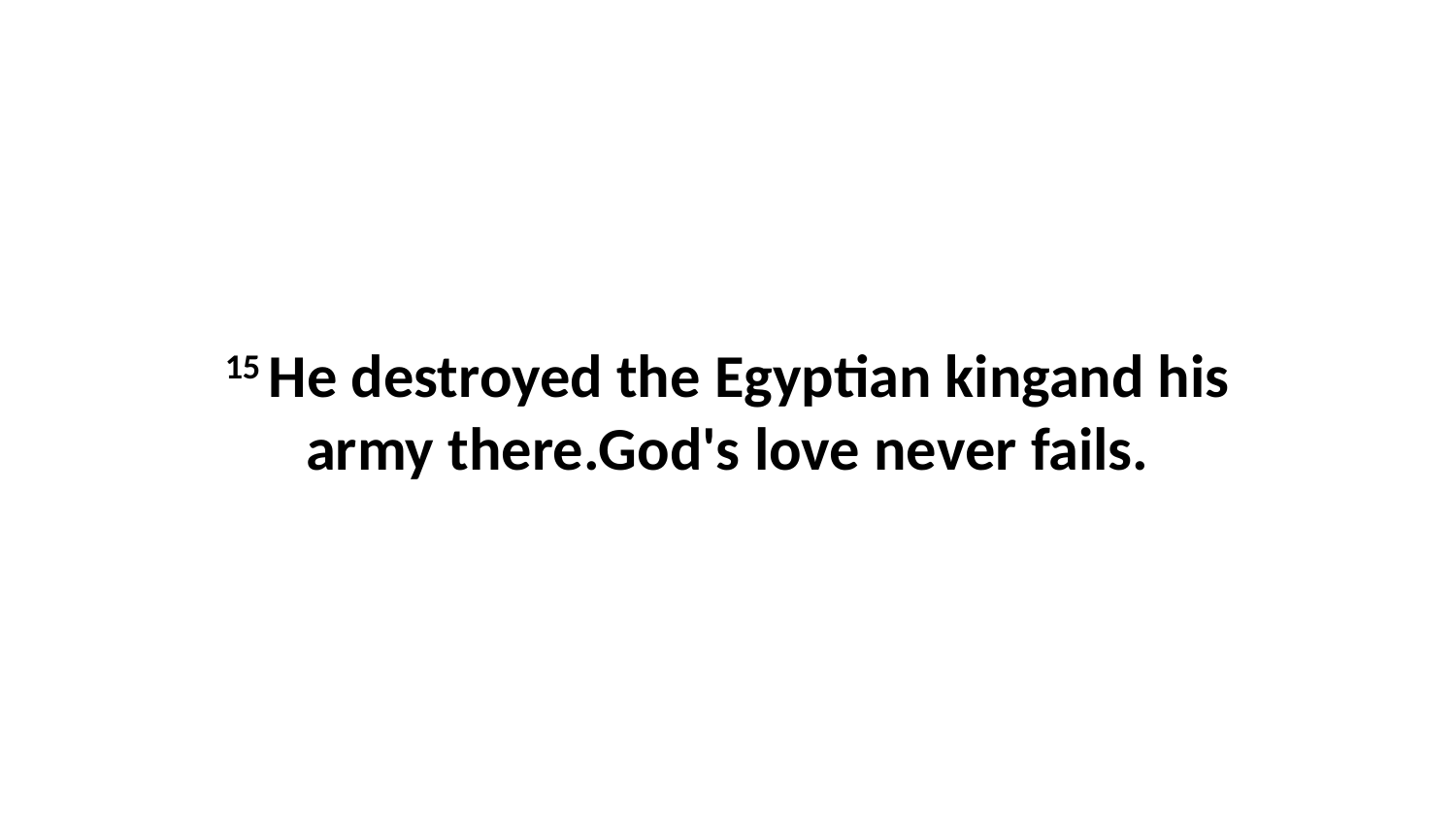

15 He destroyed the Egyptian kingand his army there.God's love never fails.